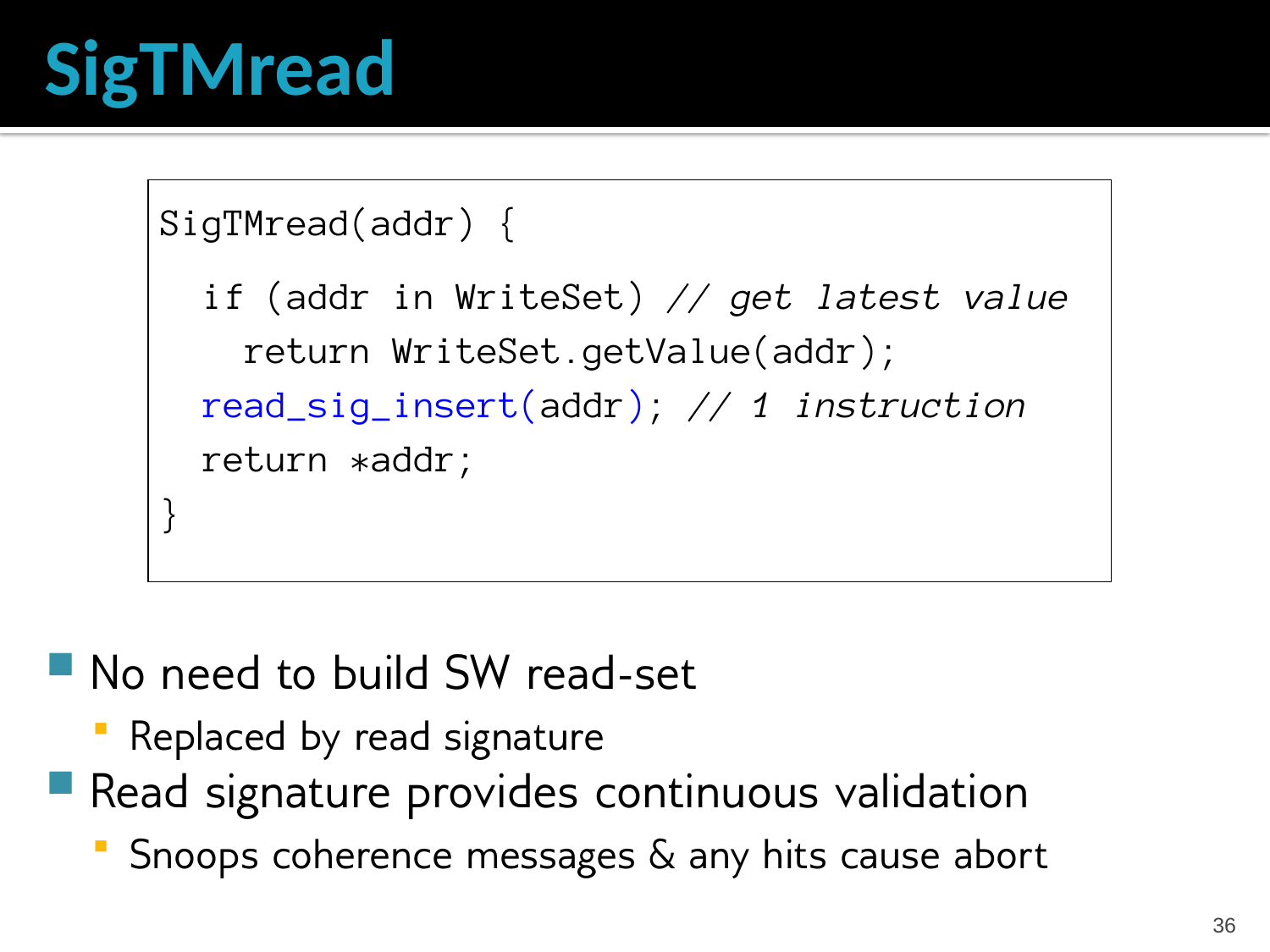

# SigTMread

No need to build SW read-set
Replaced by read signature
Read signature provides continuous validation
Snoops coherence messages & any hits cause abort

SigTMread(addr) {

  if (addr in WriteSet) // get latest value
    return WriteSet.getValue(addr);
  read_sig_insert(addr); // 1 instruction
  return *addr;
}
36